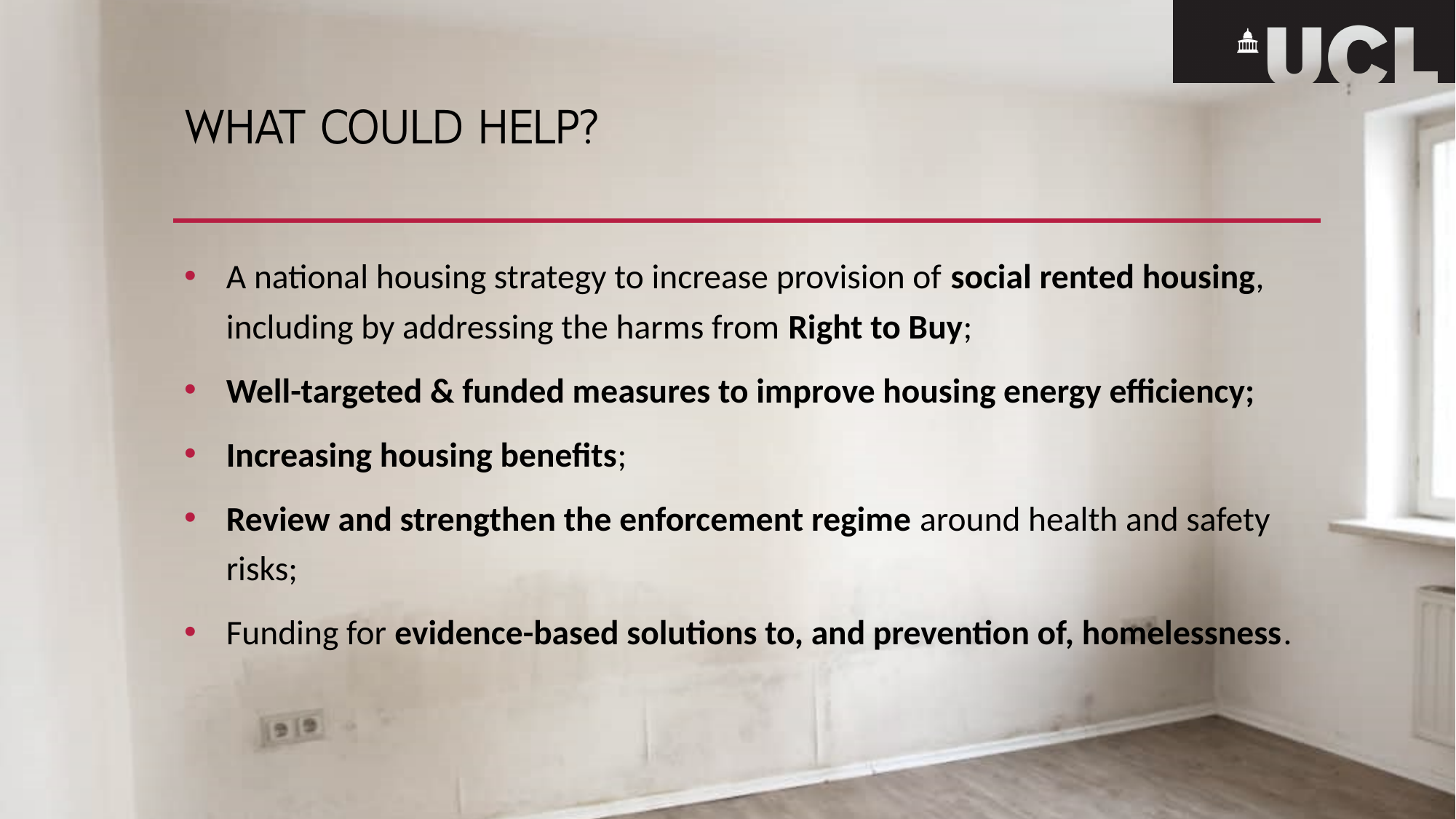

# What could help?
A national housing strategy to increase provision of social rented housing, including by addressing the harms from Right to Buy;
Well-targeted & funded measures to improve housing energy efficiency;
Increasing housing benefits;
Review and strengthen the enforcement regime around health and safety risks;
Funding for evidence-based solutions to, and prevention of, homelessness.